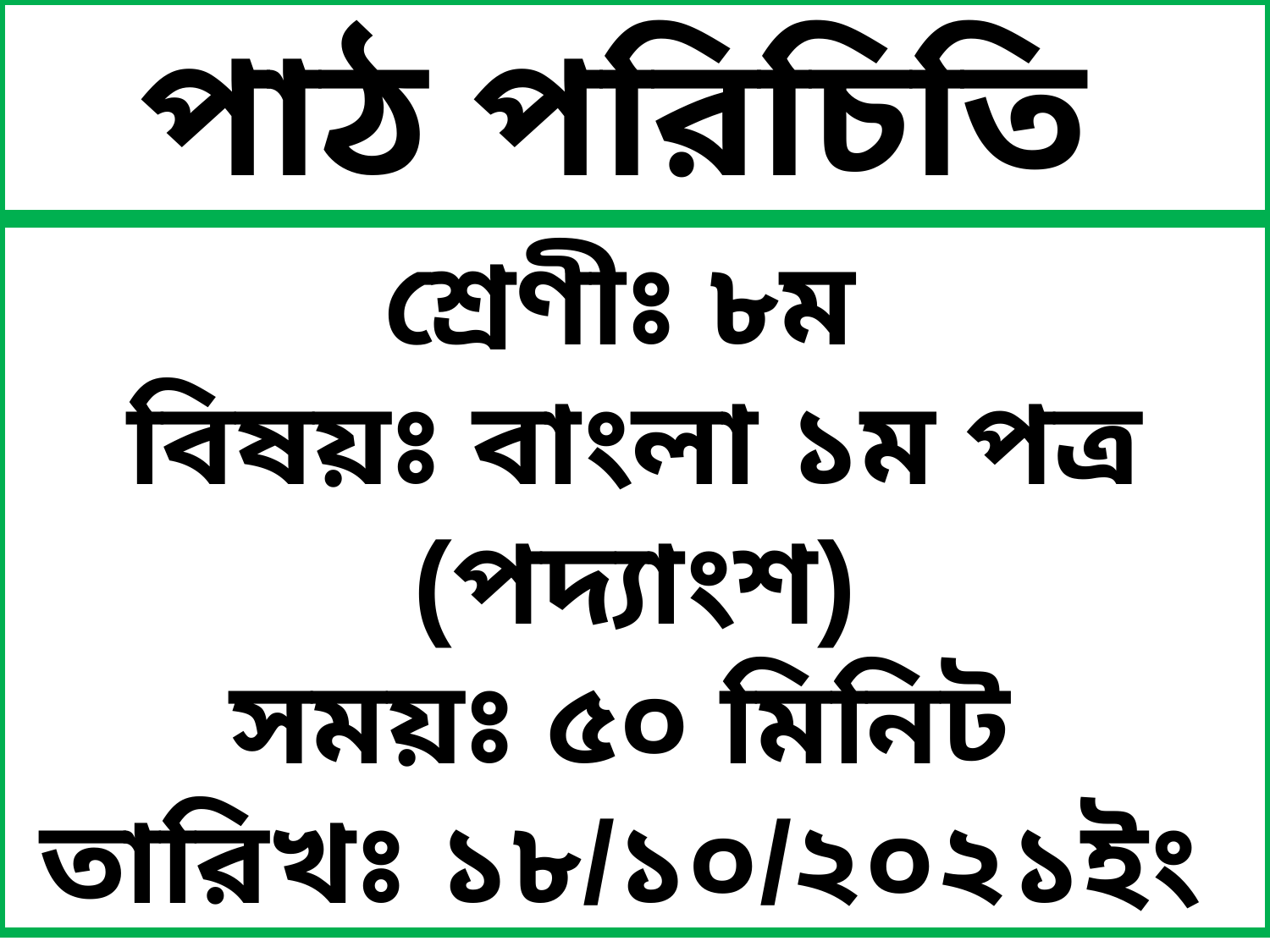

পাঠ পরিচিতি
শ্রেণীঃ ৮ম
বিষয়ঃ বাংলা ১ম পত্র
 (পদ্যাংশ)
সময়ঃ ৫০ মিনিট
তারিখঃ ১৮/১০/২০২১ইং